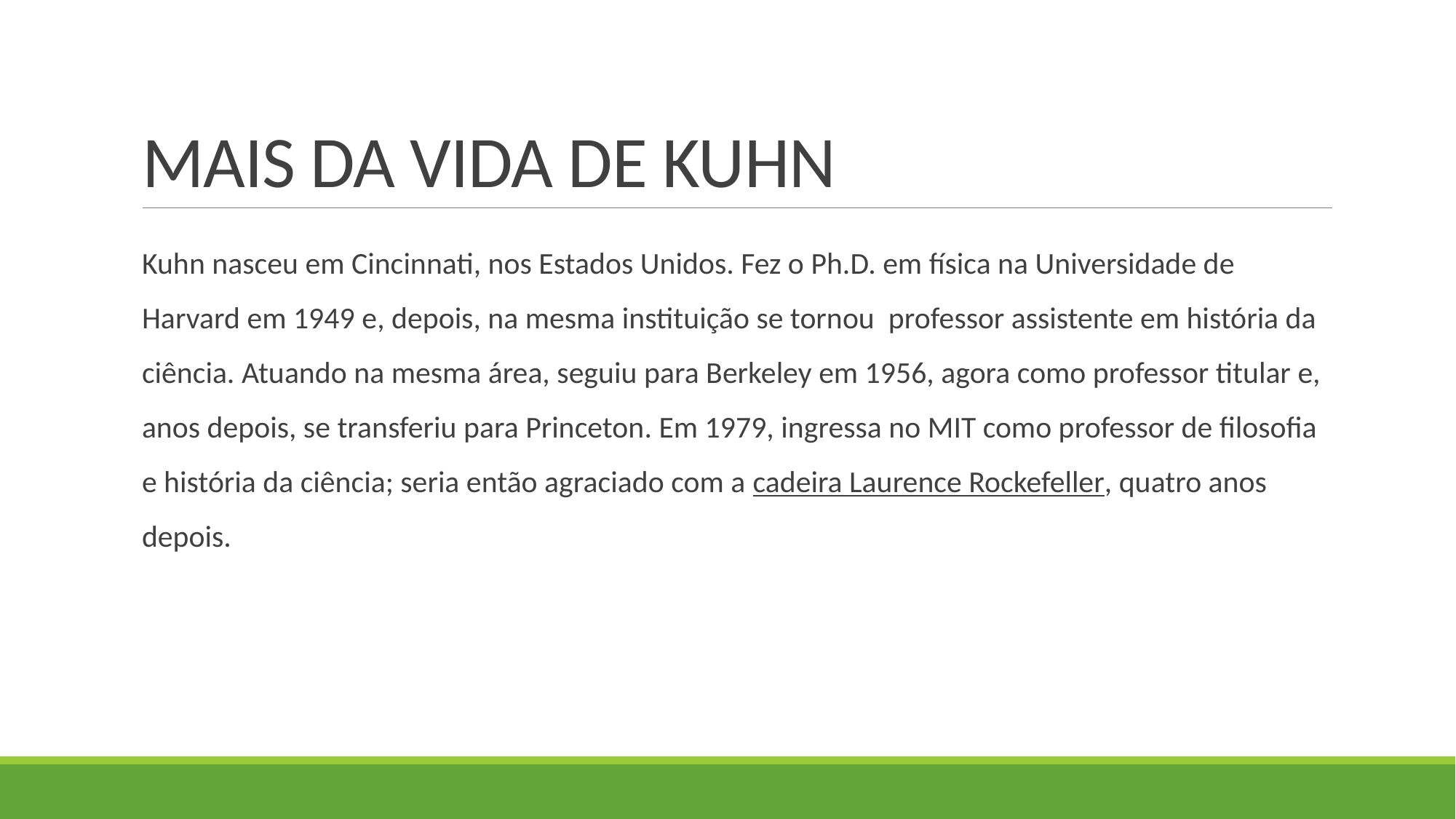

# MAIS DA VIDA DE KUHN
Kuhn nasceu em Cincinnati, nos Estados Unidos. Fez o Ph.D. em física na Universidade de Harvard em 1949 e, depois, na mesma instituição se tornou  professor assistente em história da ciência. Atuando na mesma área, seguiu para Berkeley em 1956, agora como professor titular e, anos depois, se transferiu para Princeton. Em 1979, ingressa no MIT como professor de filosofia e história da ciência; seria então agraciado com a cadeira Laurence Rockefeller, quatro anos depois.